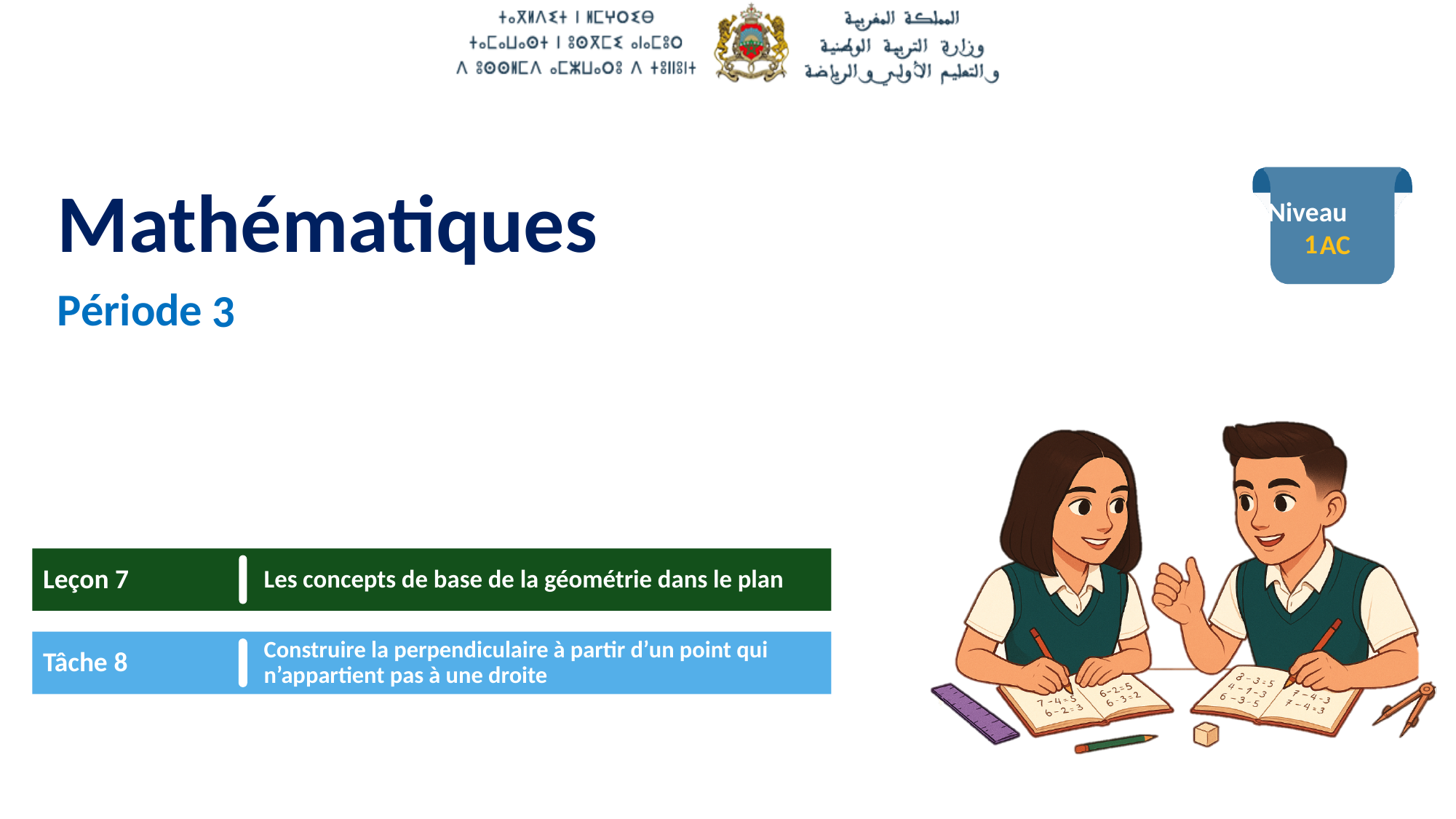

1
3
Leçon 7
Les concepts de base de la géométrie dans le plan

Tâche 8
Construire la perpendiculaire à partir d’un point qui n’appartient pas à une droite